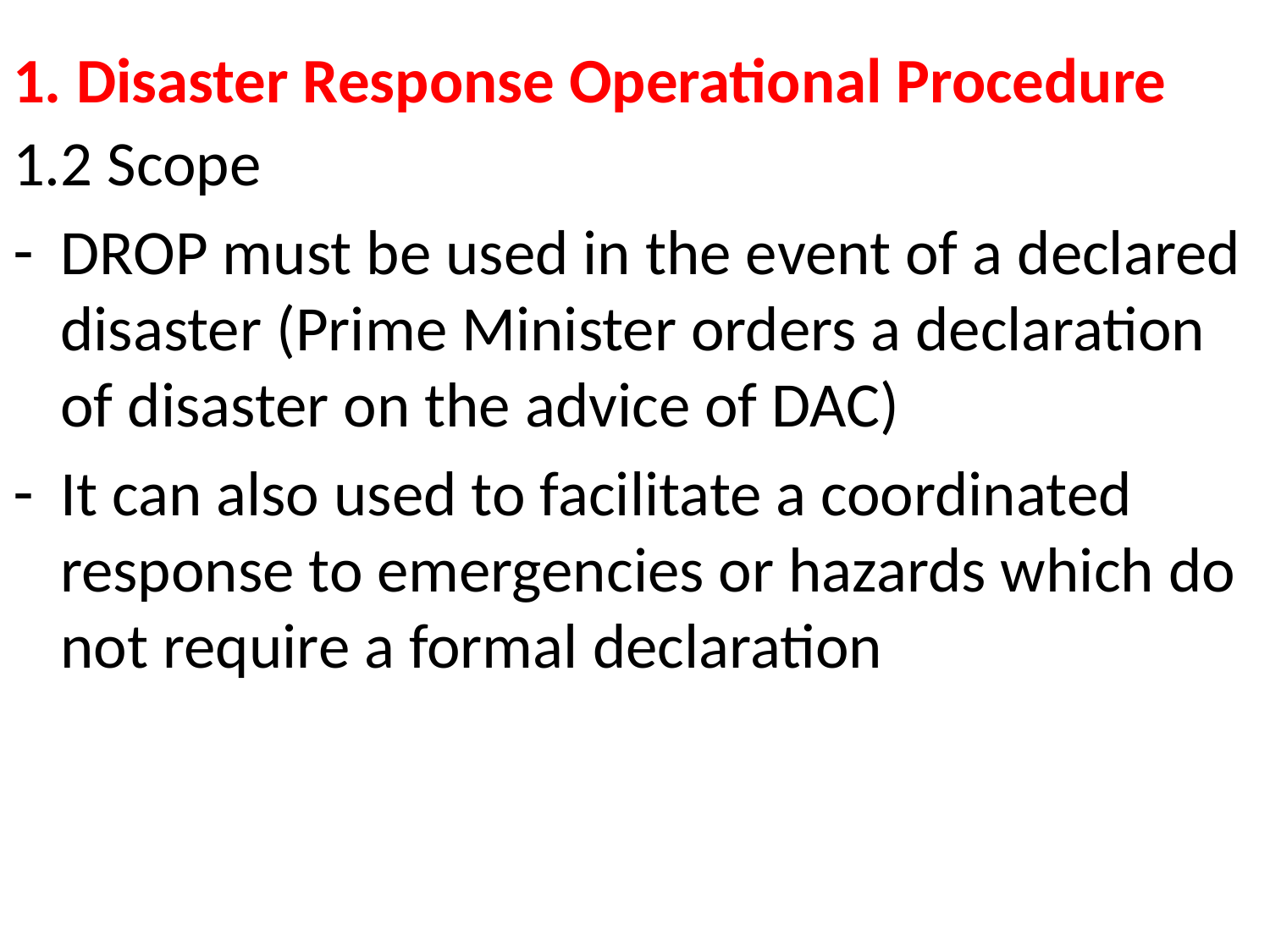

# 1. Disaster Response Operational Procedure
1.2 Scope
DROP must be used in the event of a declared disaster (Prime Minister orders a declaration of disaster on the advice of DAC)
It can also used to facilitate a coordinated response to emergencies or hazards which do not require a formal declaration